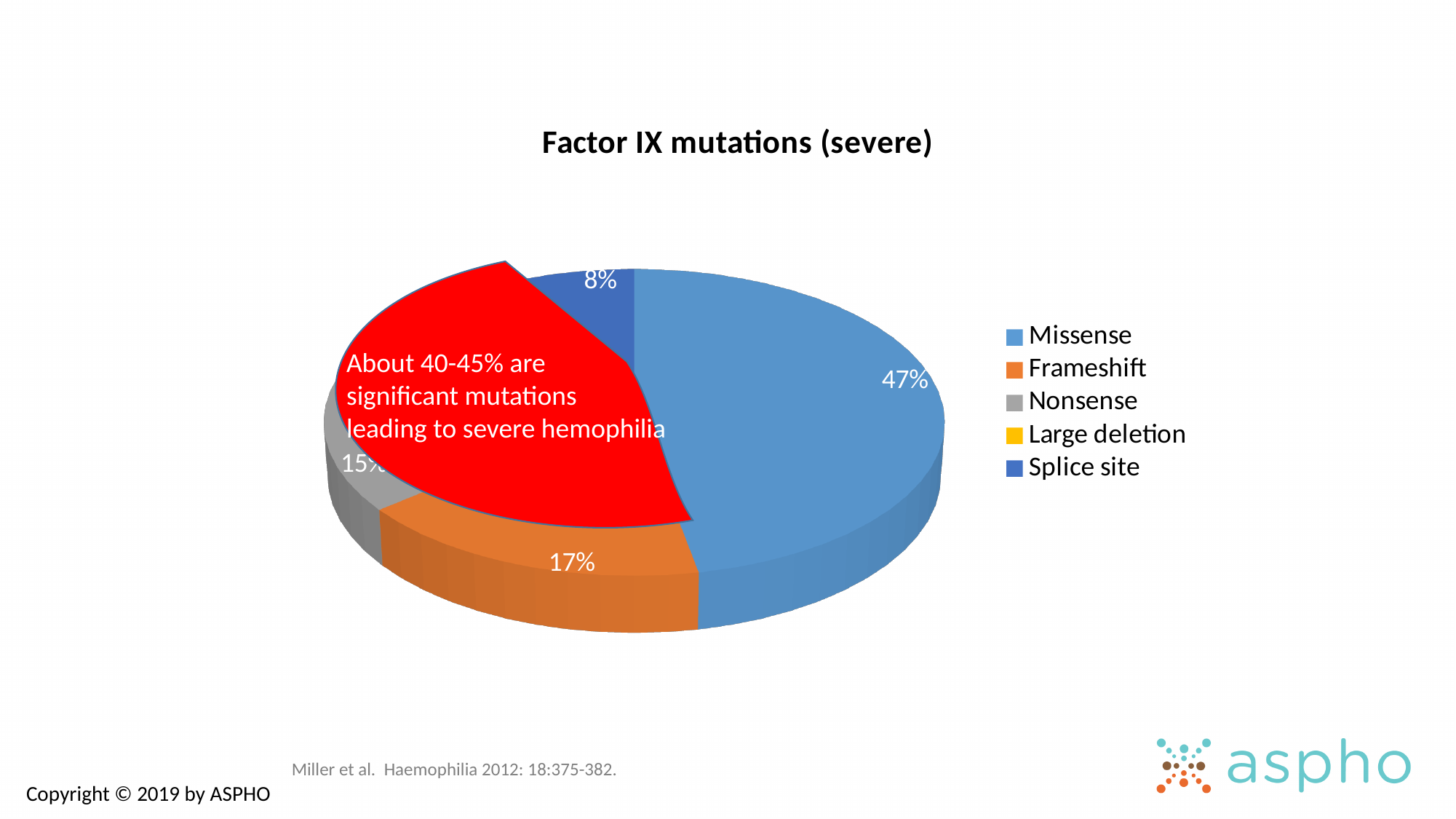

[unsupported chart]

About 40-45% are
significant mutations
leading to severe hemophilia
Miller et al.  Haemophilia 2012: 18:375-382.
Copyright © 2019 by ASPHO